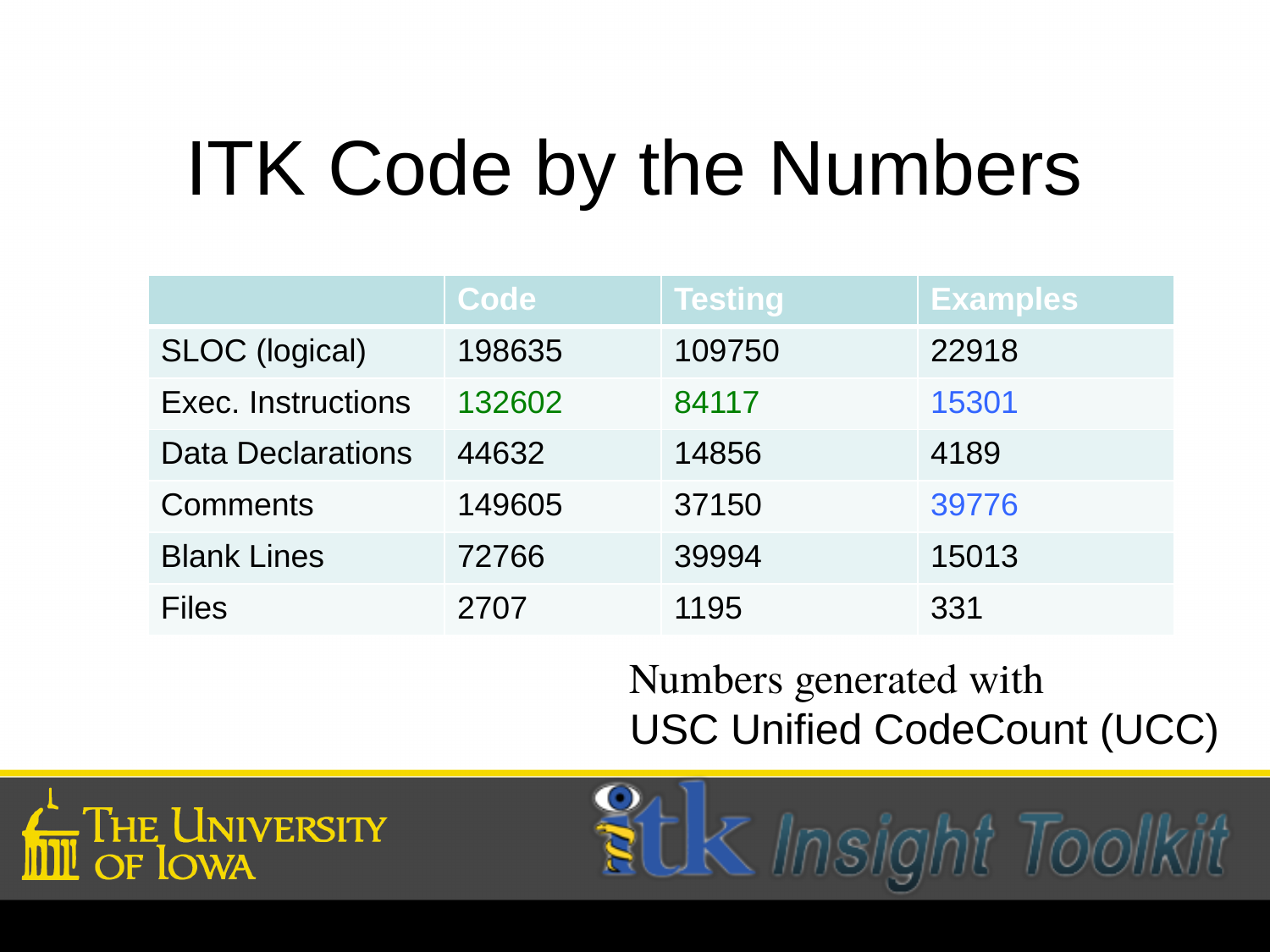

# ITK Code by the Numbers
|  | Code | Testing | Examples |
| --- | --- | --- | --- |
| SLOC (logical) | 198635 | 109750 | 22918 |
| Exec. Instructions | 132602 | 84117 | 15301 |
| Data Declarations | 44632 | 14856 | 4189 |
| Comments | 149605 | 37150 | 39776 |
| Blank Lines | 72766 | 39994 | 15013 |
| Files | 2707 | 1195 | 331 |
Numbers generated with
USC Unified CodeCount (UCC)